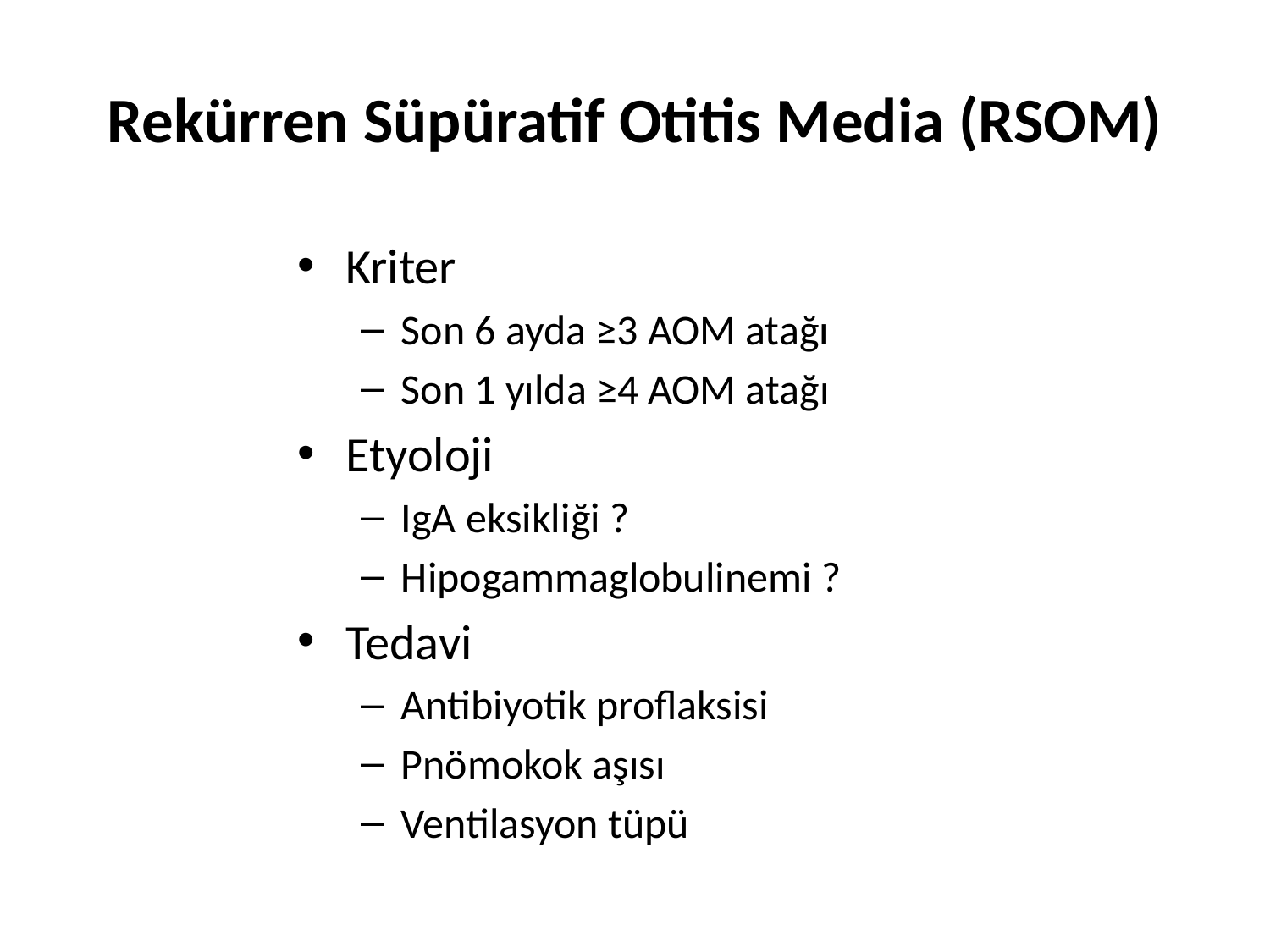

# Rekürren Süpüratif Otitis Media (RSOM)
Kriter
Son 6 ayda ≥3 AOM atağı
Son 1 yılda ≥4 AOM atağı
Etyoloji
IgA eksikliği ?
Hipogammaglobulinemi ?
Tedavi
Antibiyotik proflaksisi
Pnömokok aşısı
Ventilasyon tüpü